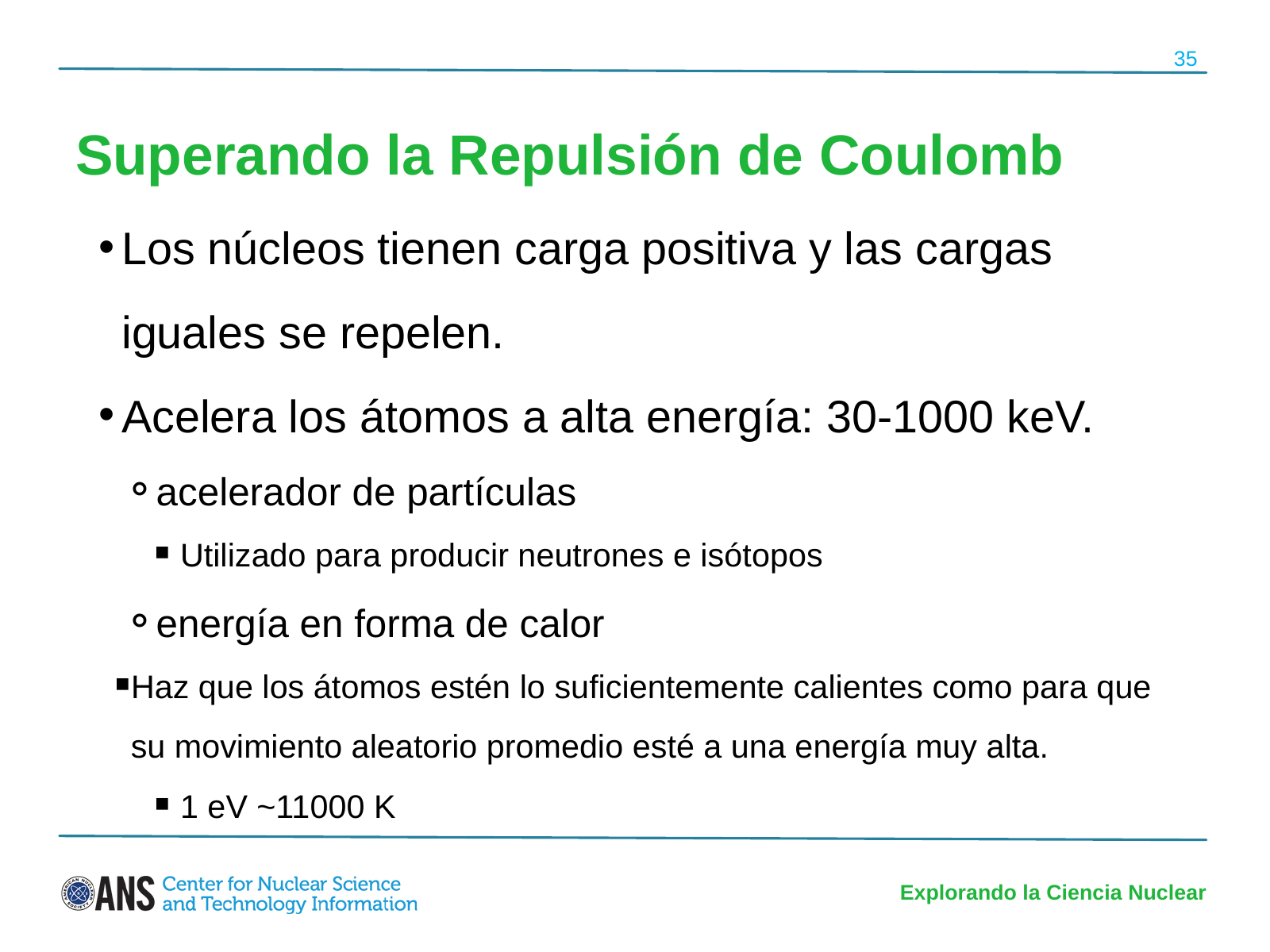

35
Superando la Repulsión de Coulomb
Los núcleos tienen carga positiva y las cargas iguales se repelen.
Acelera los átomos a alta energía: 30-1000 keV.
acelerador de partículas
Utilizado para producir neutrones e isótopos
energía en forma de calor
Haz que los átomos estén lo suficientemente calientes como para que su movimiento aleatorio promedio esté a una energía muy alta.
1 eV ~11000 K
Explorando la Ciencia Nuclear